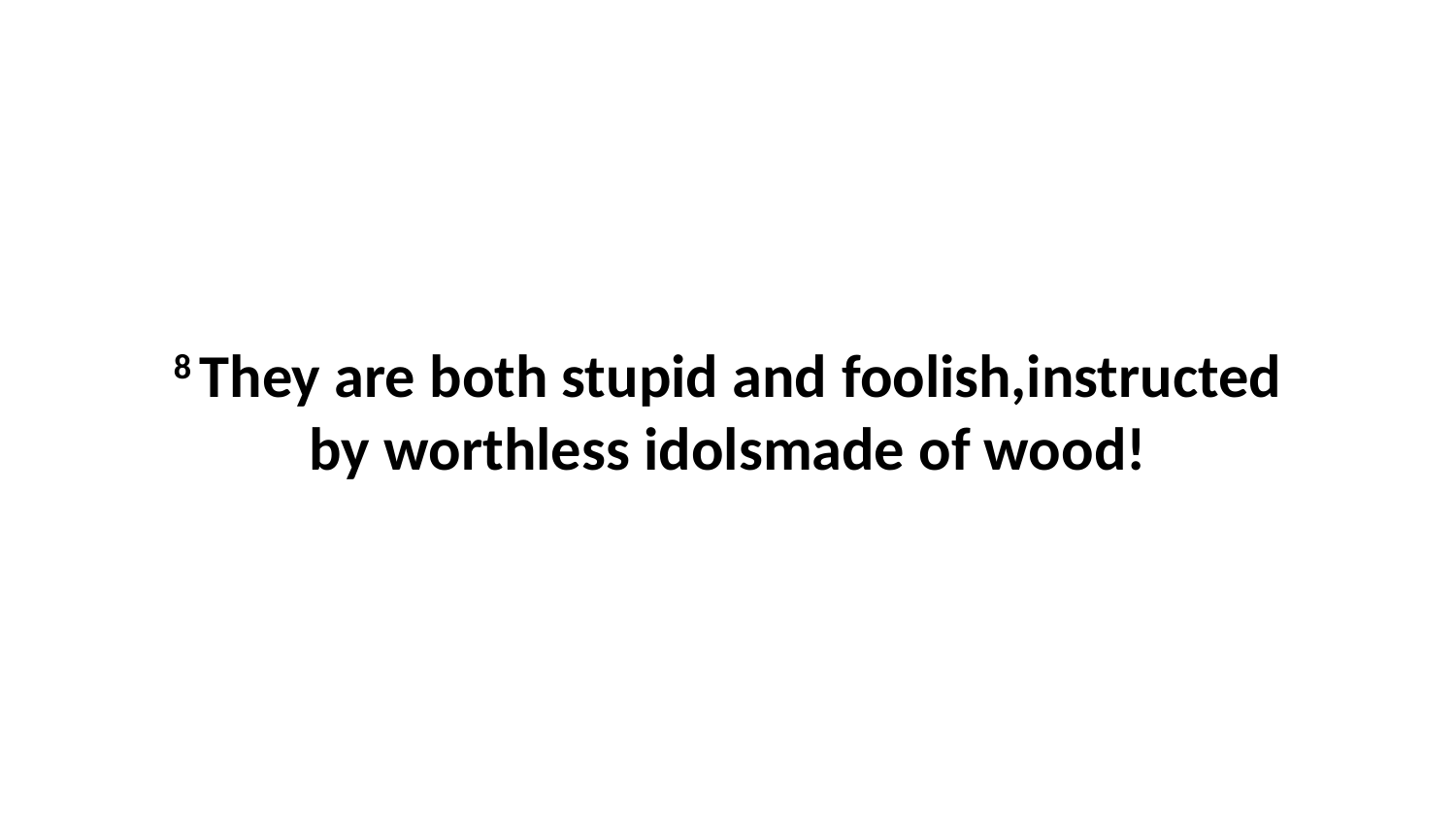

8 They are both stupid and foolish,instructed by worthless idolsmade of wood!